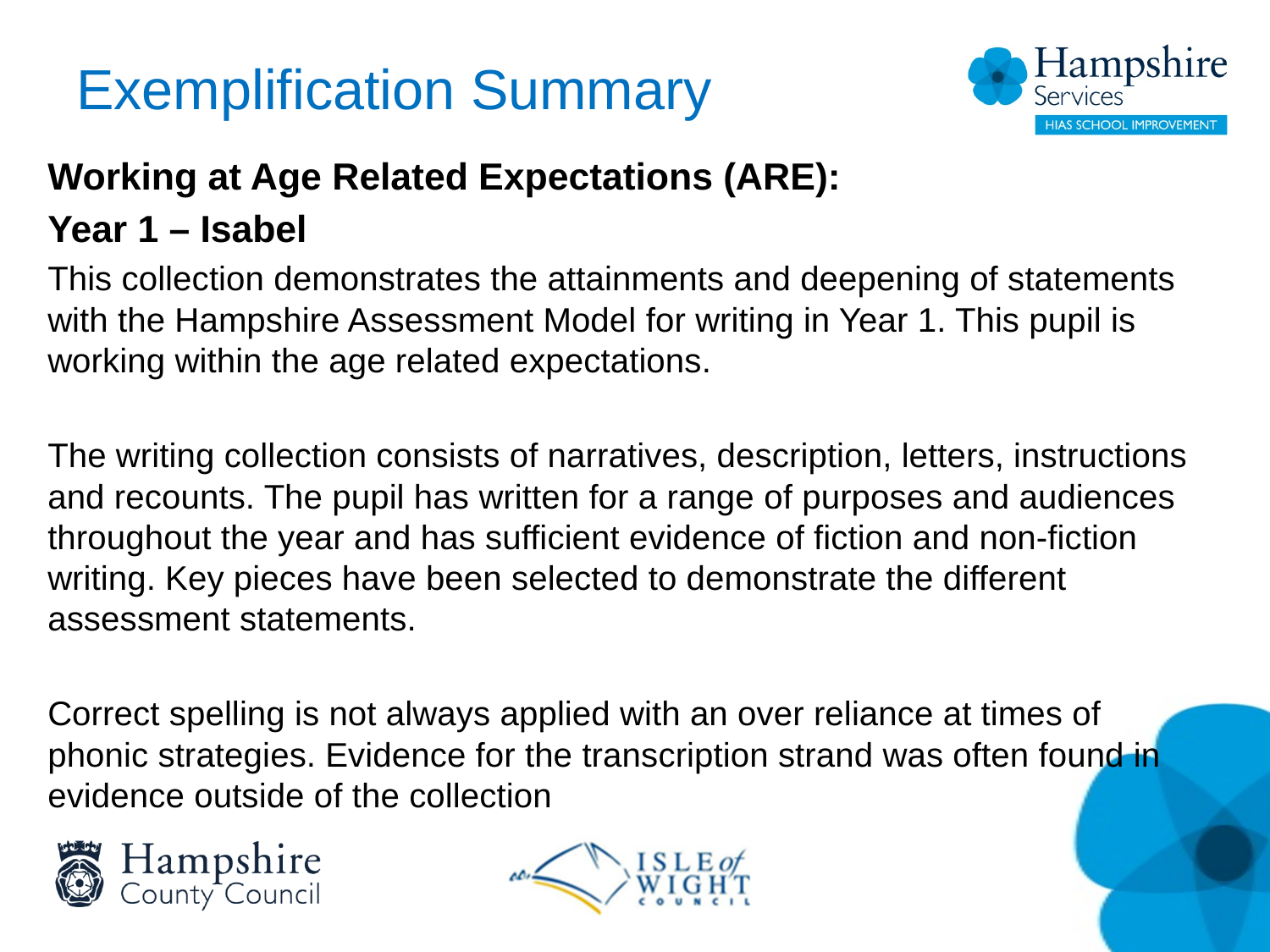

# Exemplification Summary
Working at Age Related Expectations (ARE):
Year 1 – Isabel
This collection demonstrates the attainments and deepening of statements with the Hampshire Assessment Model for writing in Year 1. This pupil is working within the age related expectations.

The writing collection consists of narratives, description, letters, instructions and recounts. The pupil has written for a range of purposes and audiences throughout the year and has sufficient evidence of fiction and non-fiction writing. Key pieces have been selected to demonstrate the different assessment statements.

Correct spelling is not always applied with an over reliance at times of phonic strategies. Evidence for the transcription strand was often found in evidence outside of the collection